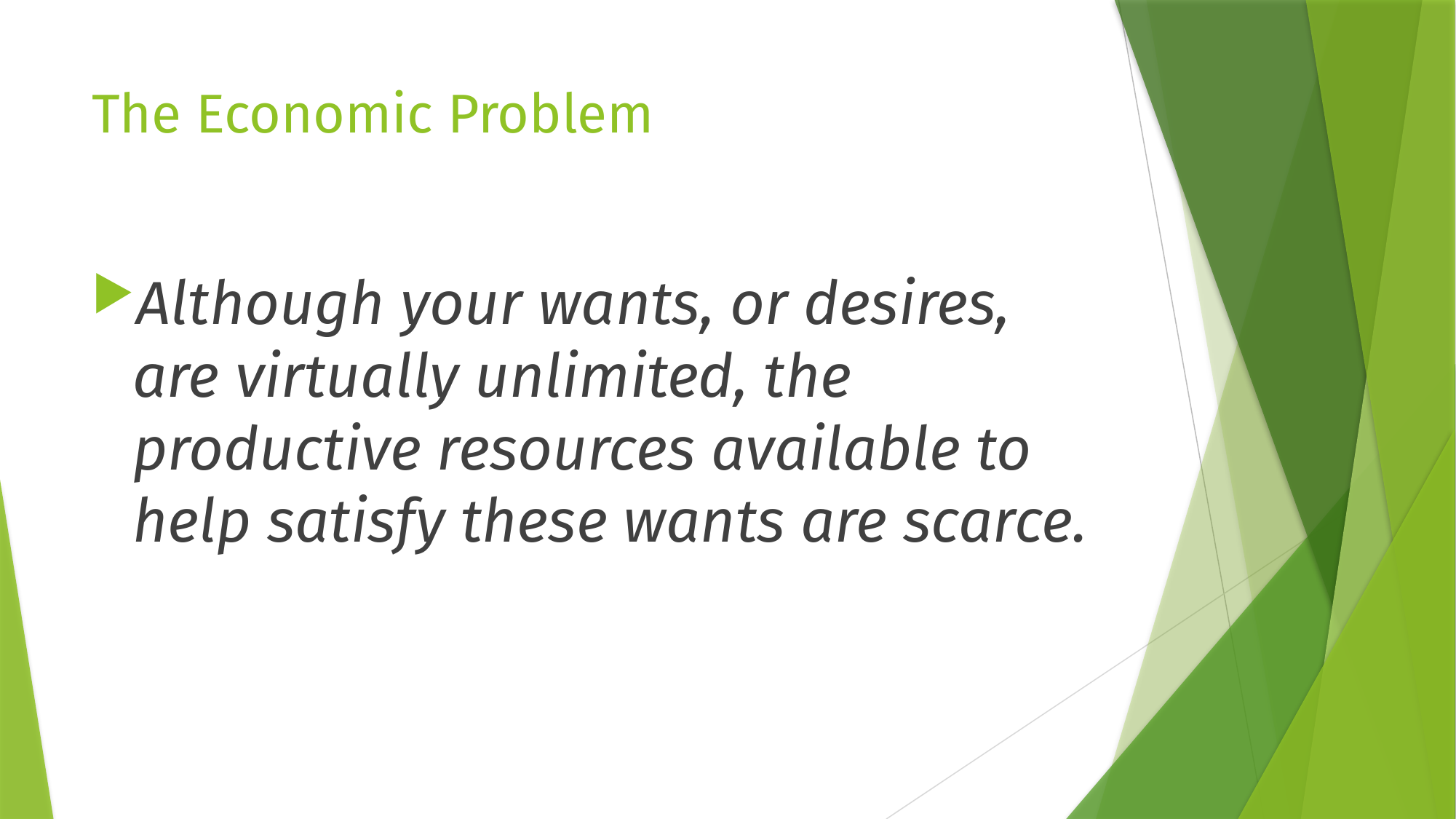

# The Economic Problem
Although your wants, or desires, are virtually unlimited, the productive resources available to help satisfy these wants are scarce.